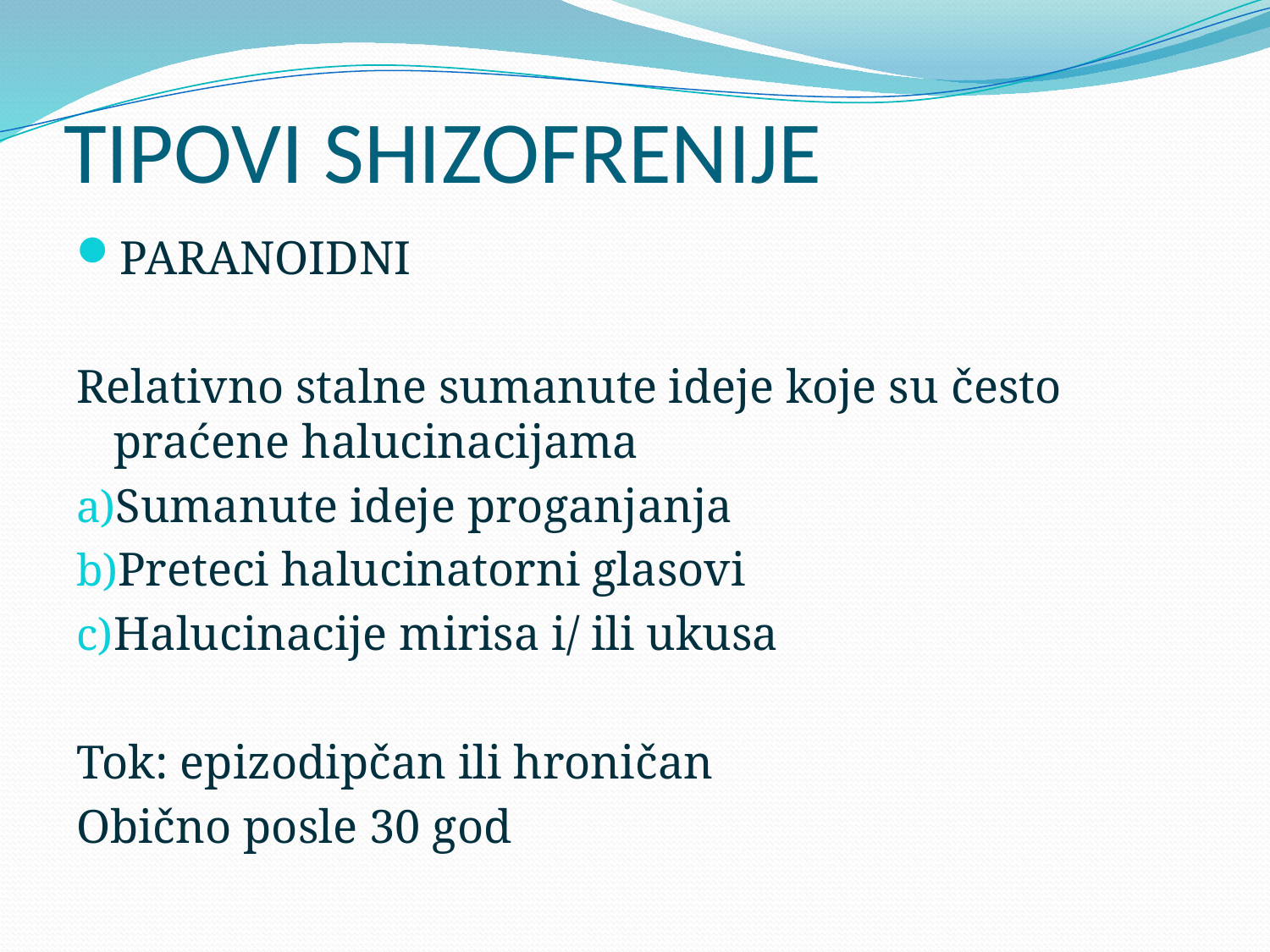

# TIPOVI SHIZOFRENIJE
PARANOIDNI

Relativno stalne sumanute ideje koje su često praćene halucinacijama
Sumanute ideje proganjanja
Preteci halucinatorni glasovi
Halucinacije mirisa i/ ili ukusa

Tok: epizodipčan ili hroničan
Obično posle 30 god